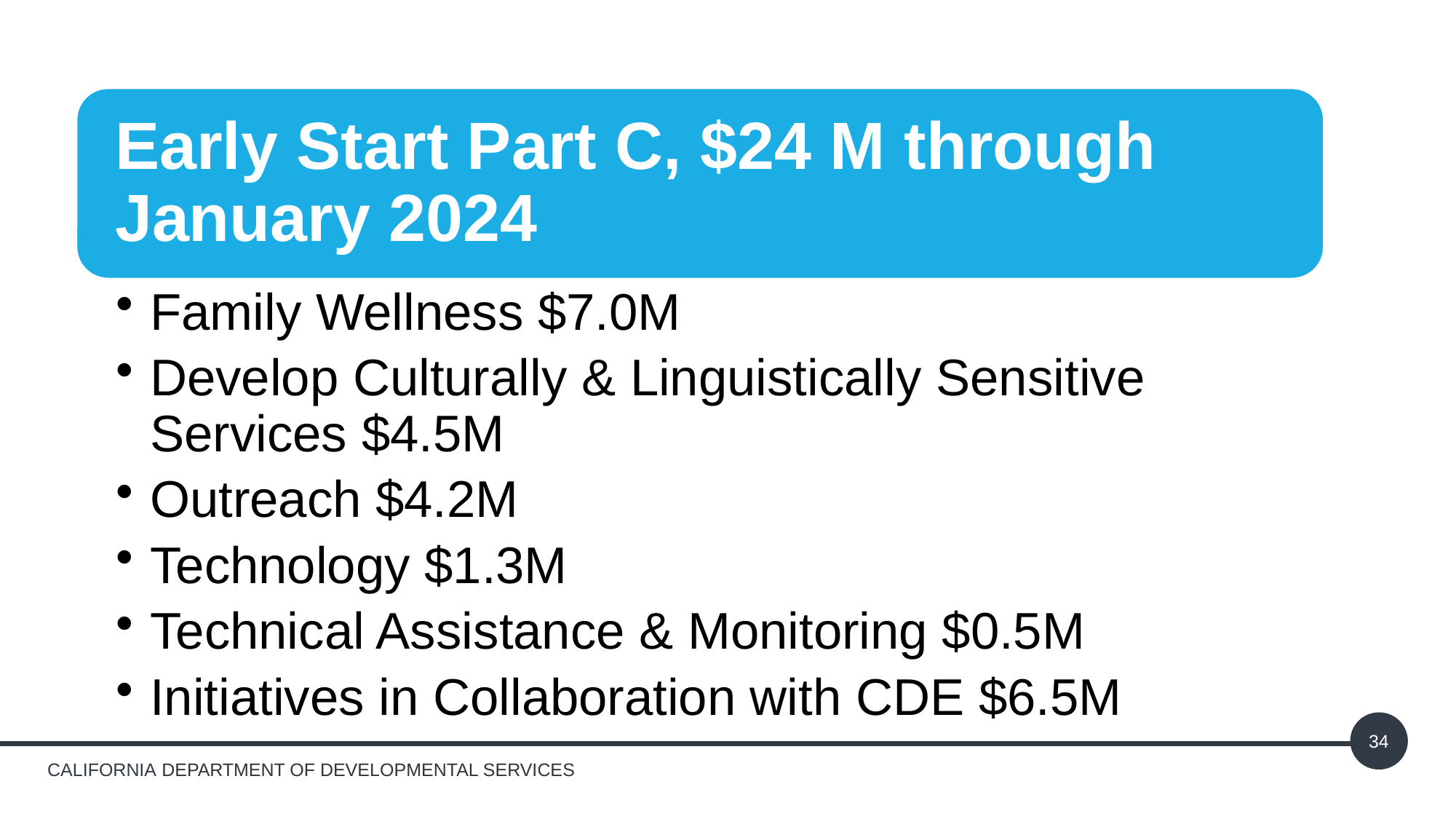

Early Start Part C, $24 M through January 2024
Family Wellness $7.0M
Develop Culturally & Linguistically Sensitive Services $4.5M
Outreach $4.2M
Technology $1.3M
Technical Assistance & Monitoring $0.5M
Initiatives in Collaboration with CDE $6.5M